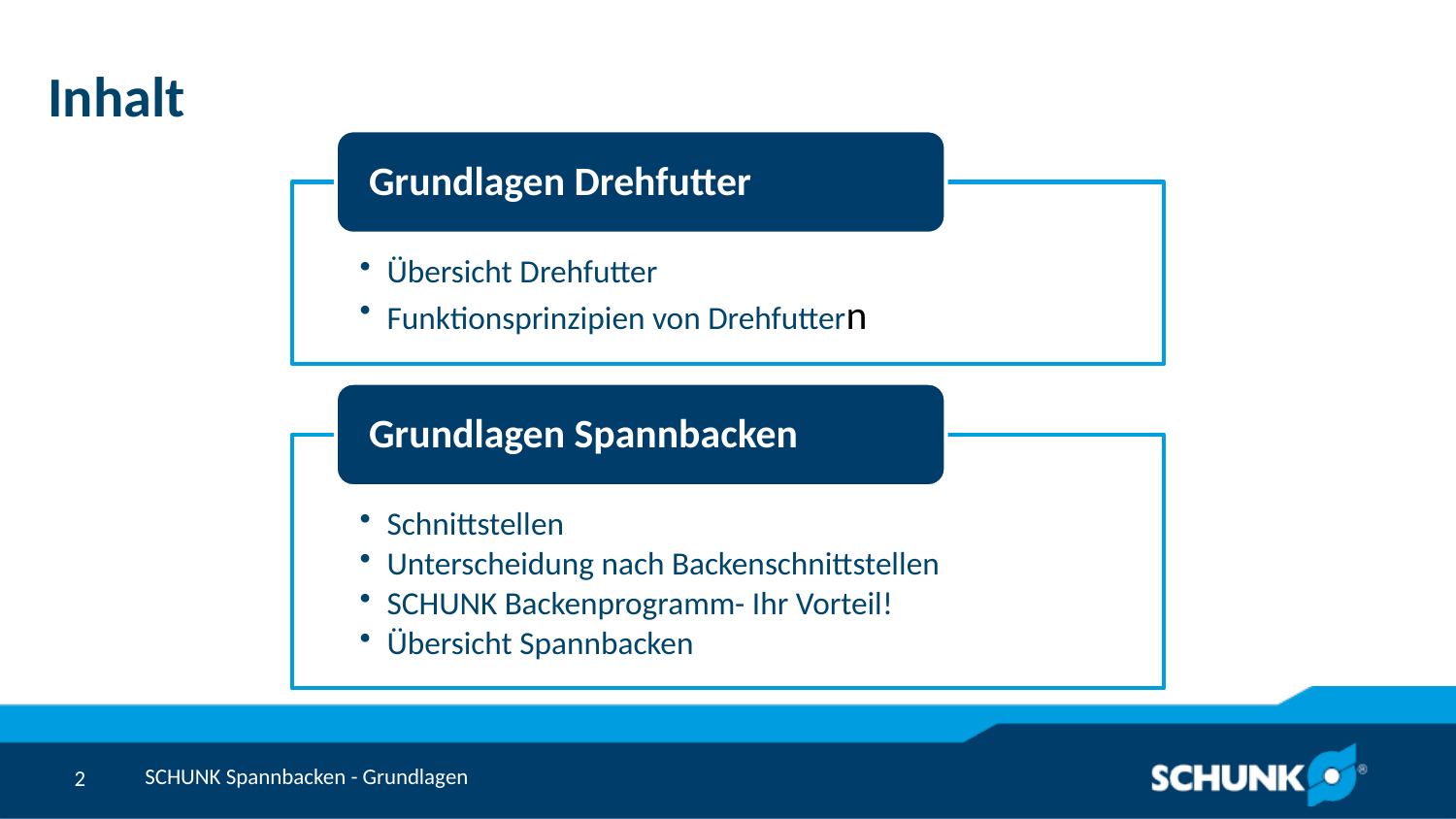

# Inhalt
Übersicht Drehfutter
Funktionsprinzipien von Drehfuttern
Grundlagen Drehfutter
Schnittstellen
Unterscheidung nach Backenschnittstellen
SCHUNK Backenprogramm- Ihr Vorteil!
Übersicht Spannbacken
Grundlagen Spannbacken
SCHUNK Spannbacken - Grundlagen